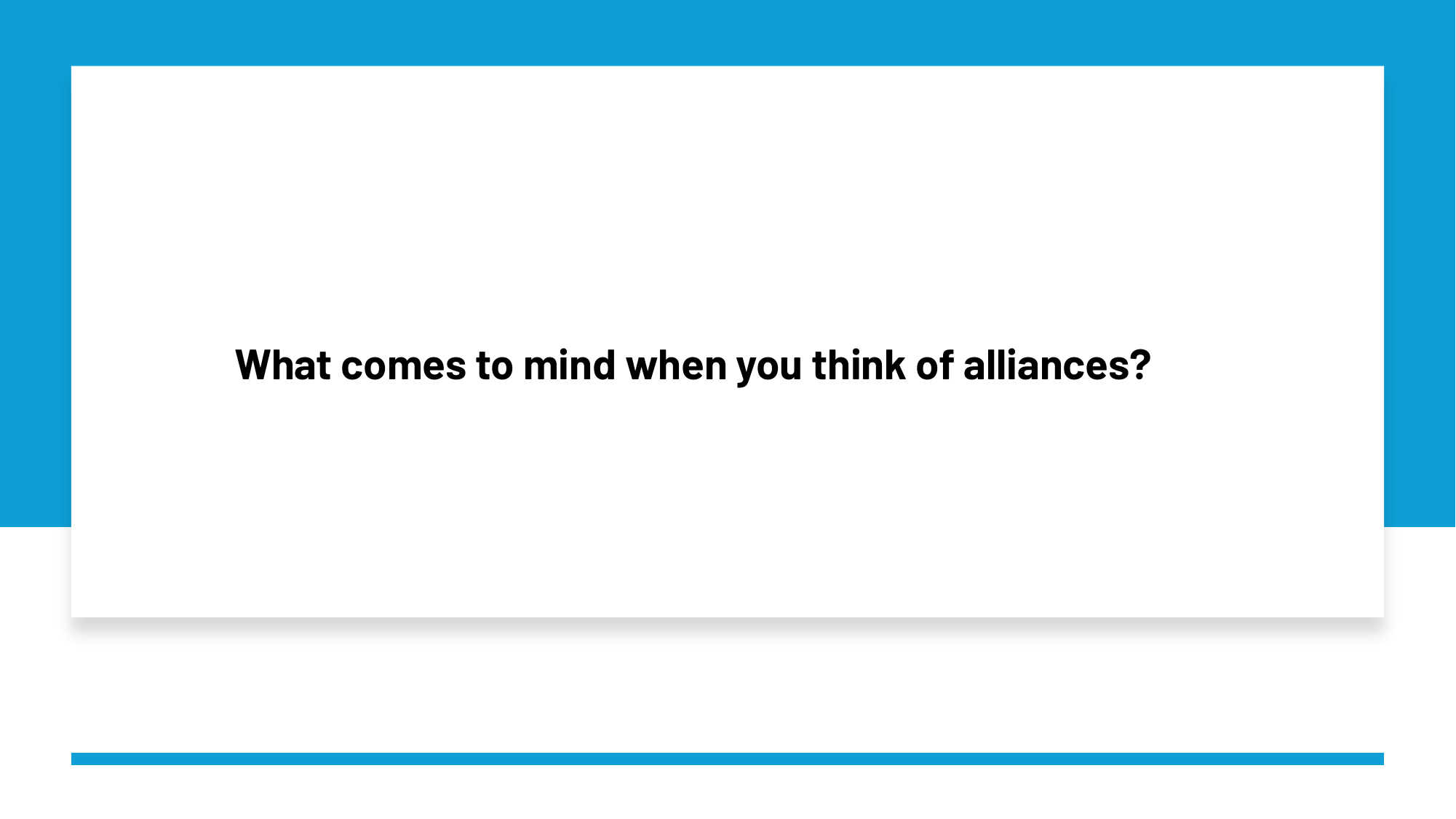

# What comes to mind when you think of alliances?